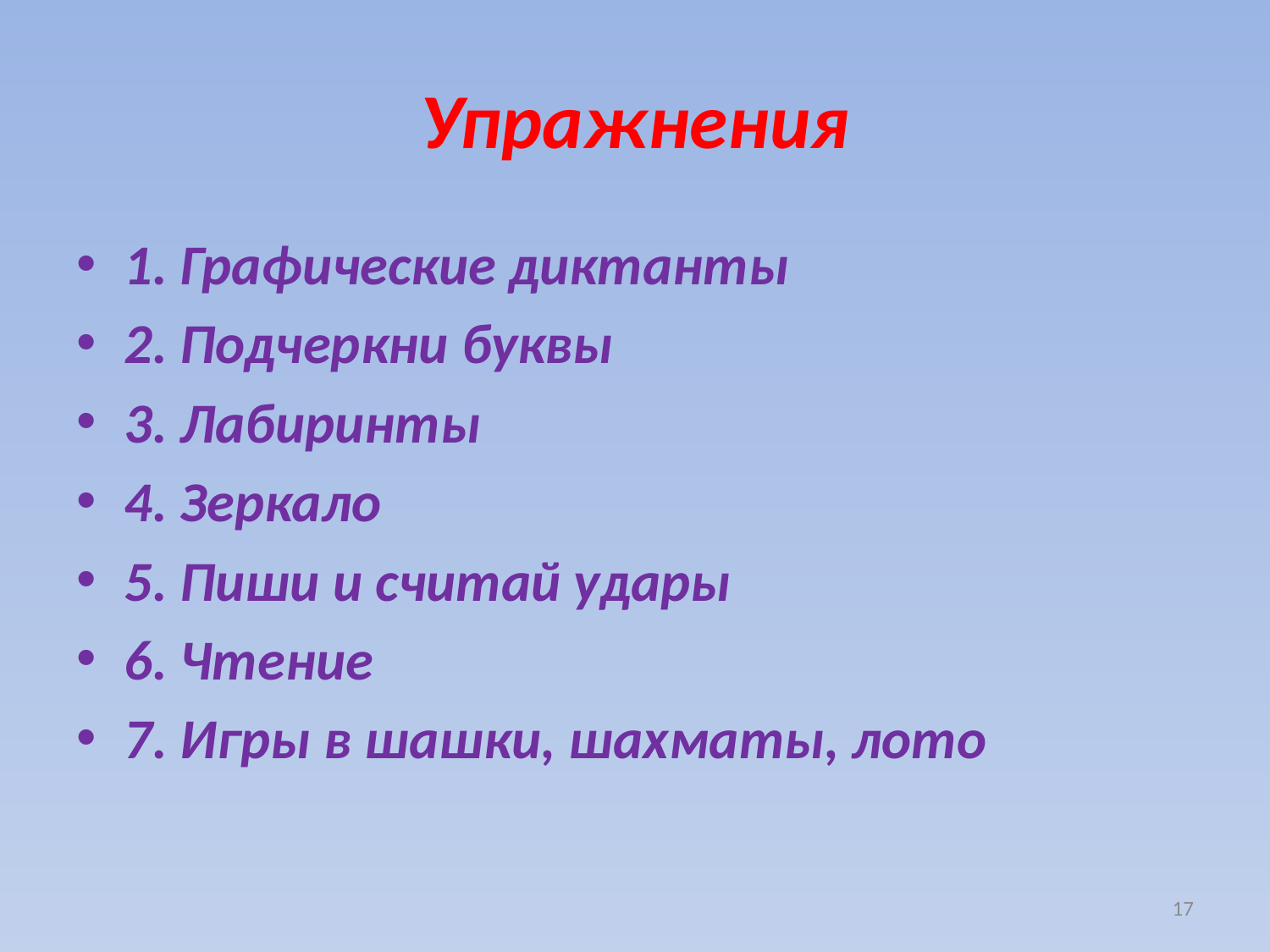

# Упражнения
1. Графические диктанты
2. Подчеркни буквы
3. Лабиринты
4. Зеркало
5. Пиши и считай удары
6. Чтение
7. Игры в шашки, шахматы, лото

17